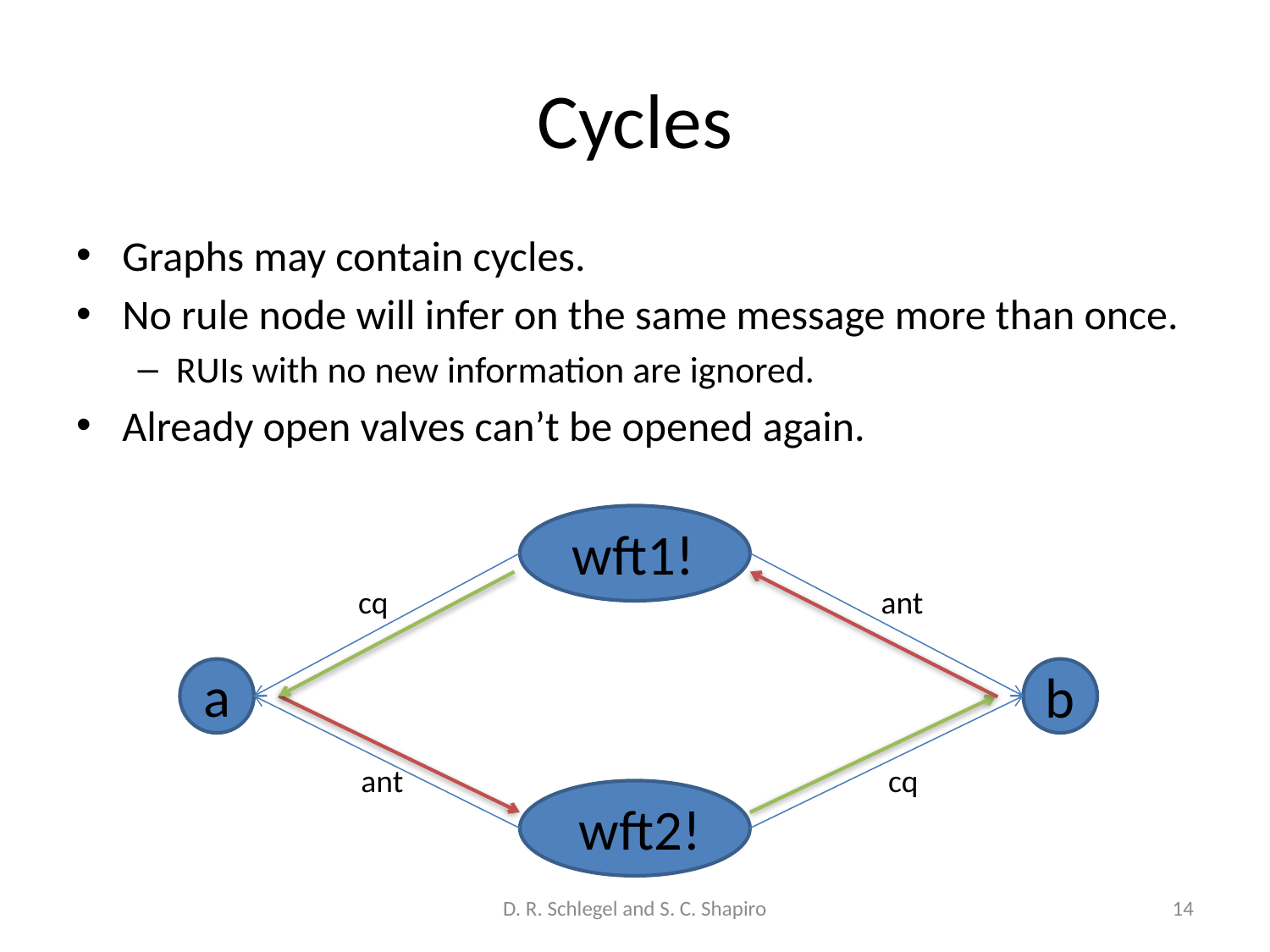

# Cycles
Graphs may contain cycles.
No rule node will infer on the same message more than once.
RUIs with no new information are ignored.
Already open valves can’t be opened again.

wft1!
cq
ant
a
b

ant
cq

wft2!
D. R. Schlegel and S. C. Shapiro
14